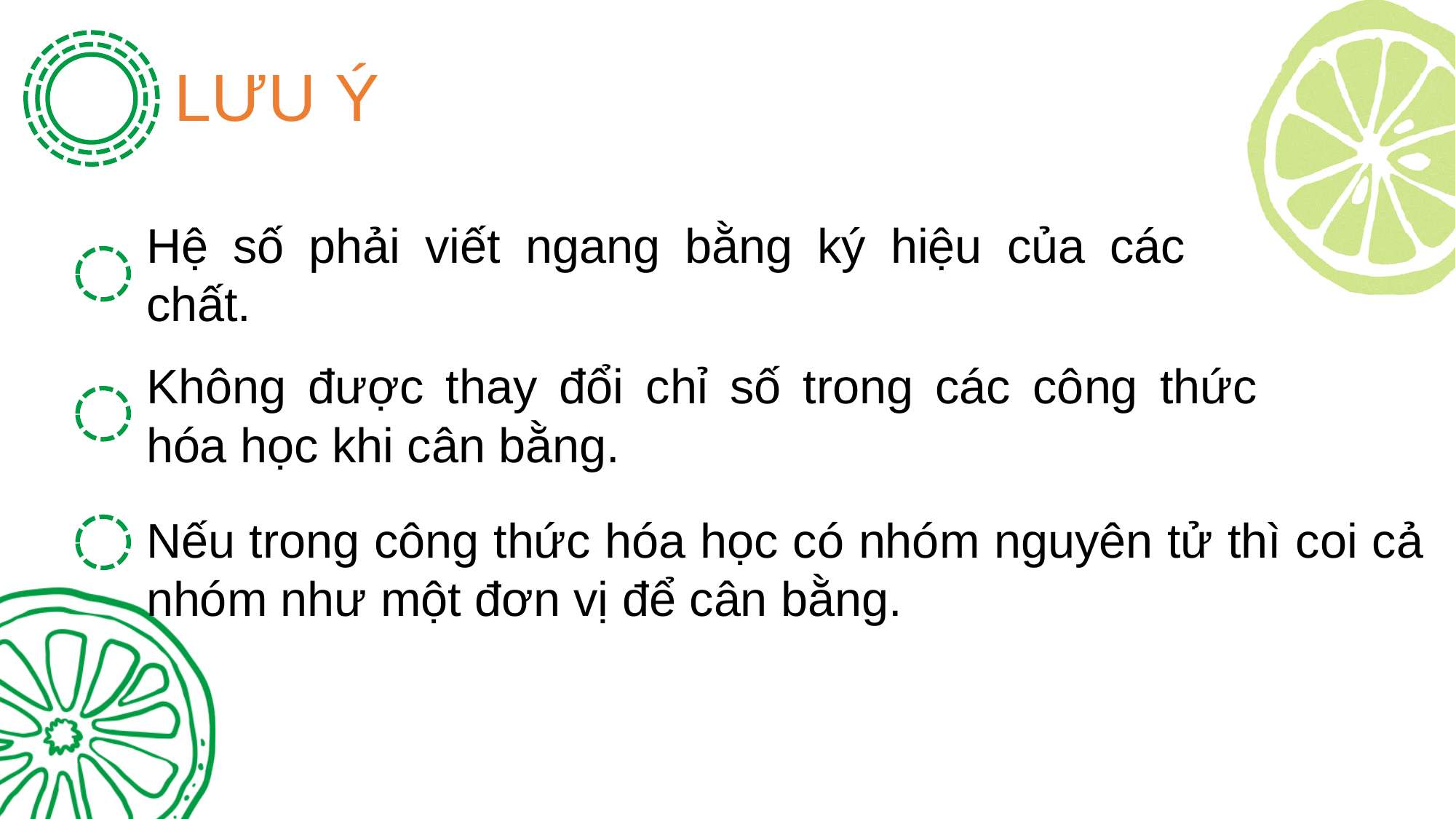

LƯU Ý

Hệ số phải viết ngang bằng ký hiệu của các chất.

Không được thay đổi chỉ số trong các công thức hóa học khi cân bằng.

Nếu trong công thức hóa học có nhóm nguyên tử thì coi cả nhóm như một đơn vị để cân bằng.